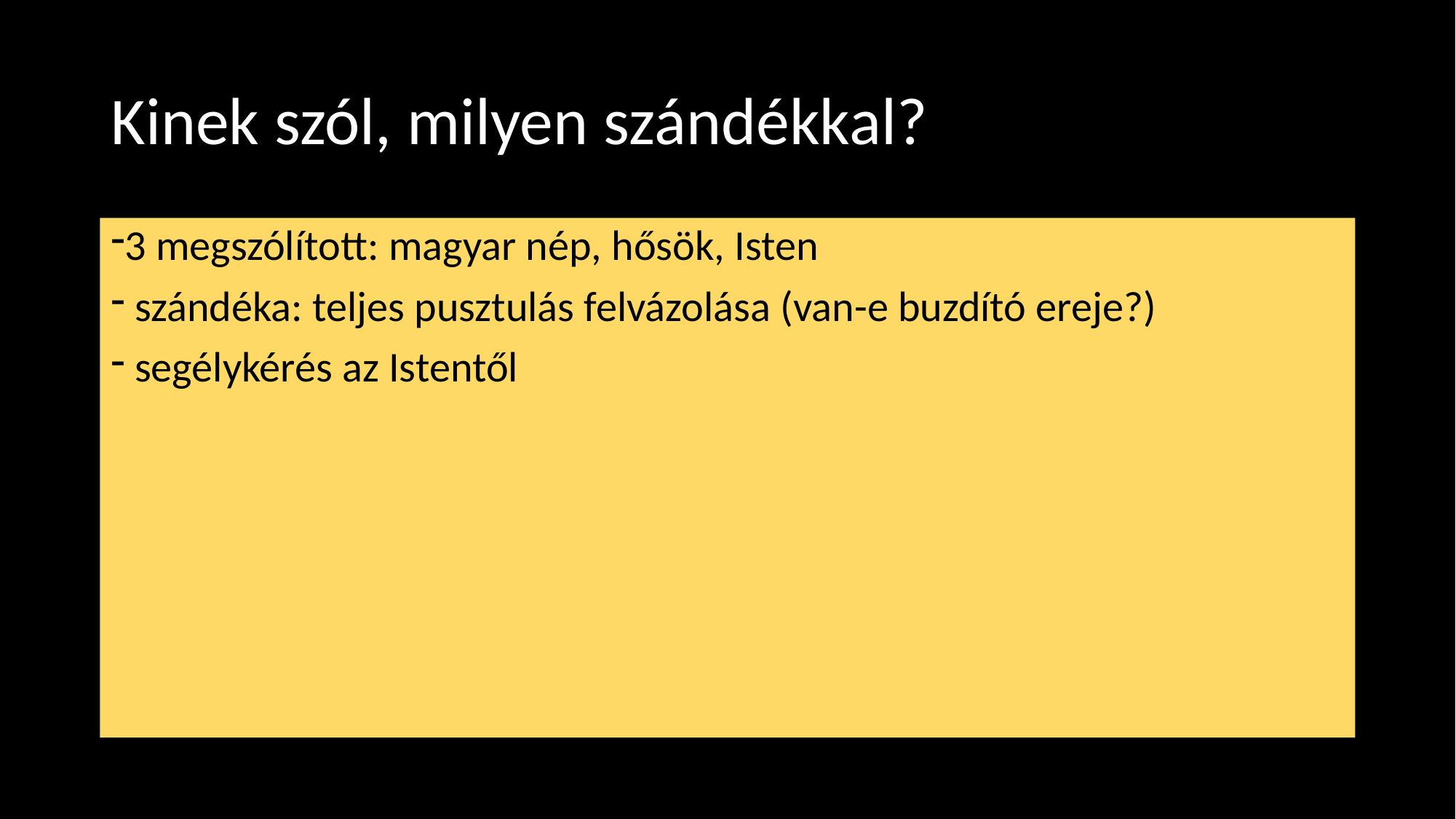

# Kinek szól, milyen szándékkal?
3 megszólított: magyar nép, hősök, Isten
 szándéka: teljes pusztulás felvázolása (van-e buzdító ereje?)
 segélykérés az Istentől